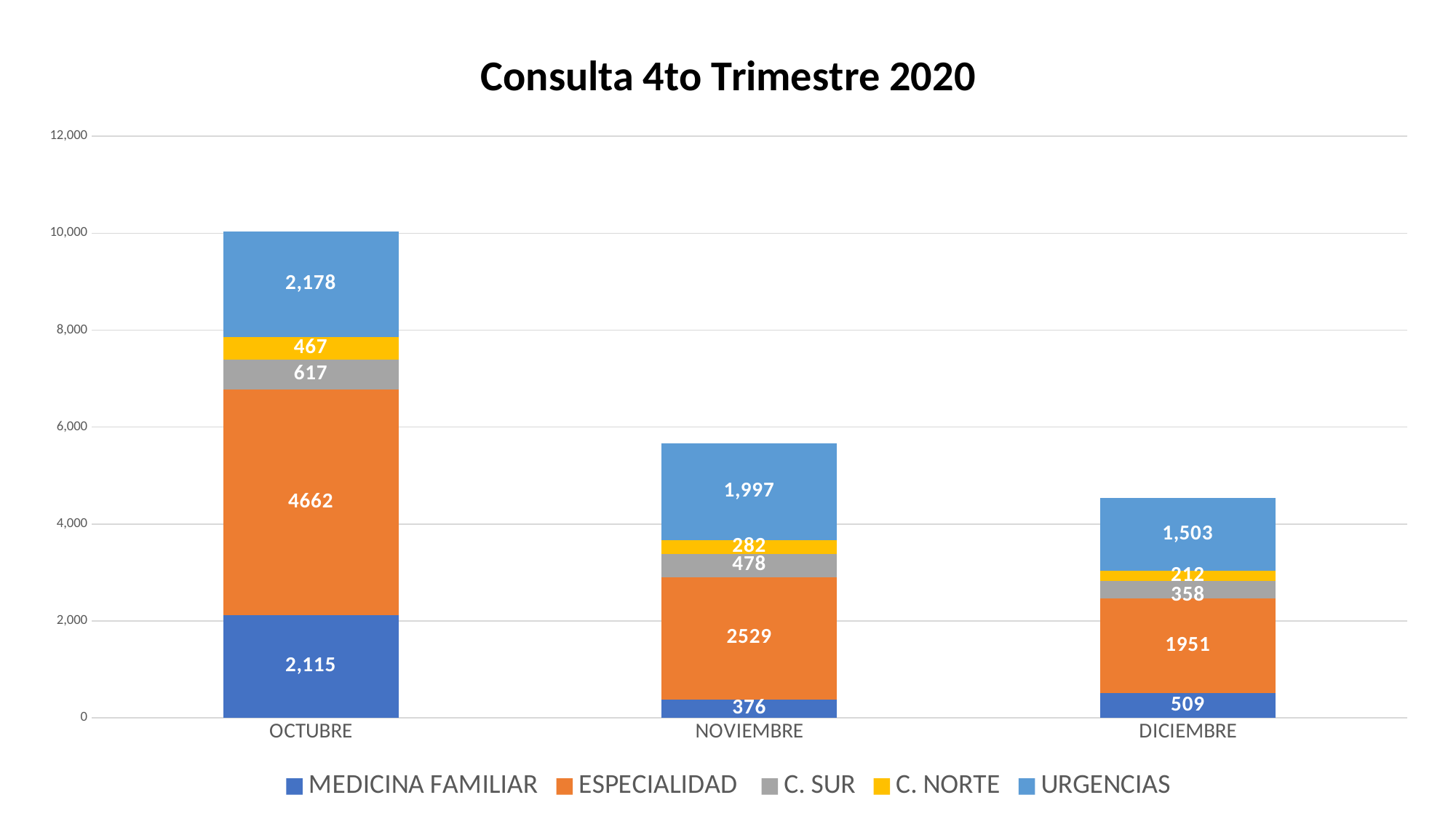

### Chart: Consulta 4to Trimestre 2020

| Category | MEDICINA FAMILIAR | ESPECIALIDAD  | C. SUR | C. NORTE | URGENCIAS |
|---|---|---|---|---|---|
| OCTUBRE | 2115.0 | 4662.0 | 617.0 | 467.0 | 2178.0 |
| NOVIEMBRE | 376.0 | 2529.0 | 478.0 | 282.0 | 1997.0 |
| DICIEMBRE | 509.0 | 1951.0 | 358.0 | 212.0 | 1503.0 |